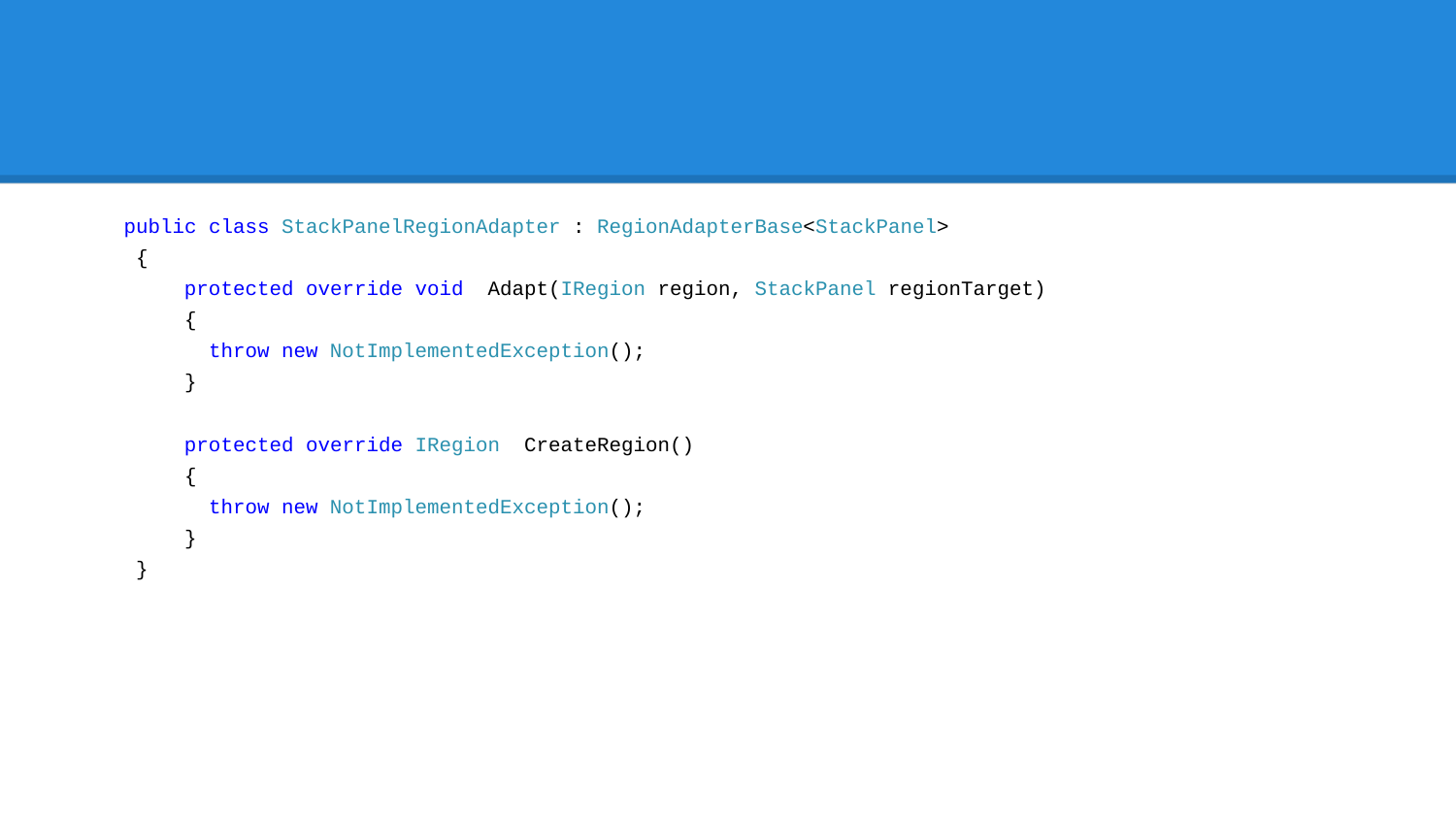

#
   public class StackPanelRegionAdapter : RegionAdapterBase<StackPanel>
    {
        protected override void  Adapt(IRegion region, StackPanel regionTarget)
        {
          throw new NotImplementedException();
        }
        protected override IRegion  CreateRegion()
        {
          throw new NotImplementedException();
        }
    }